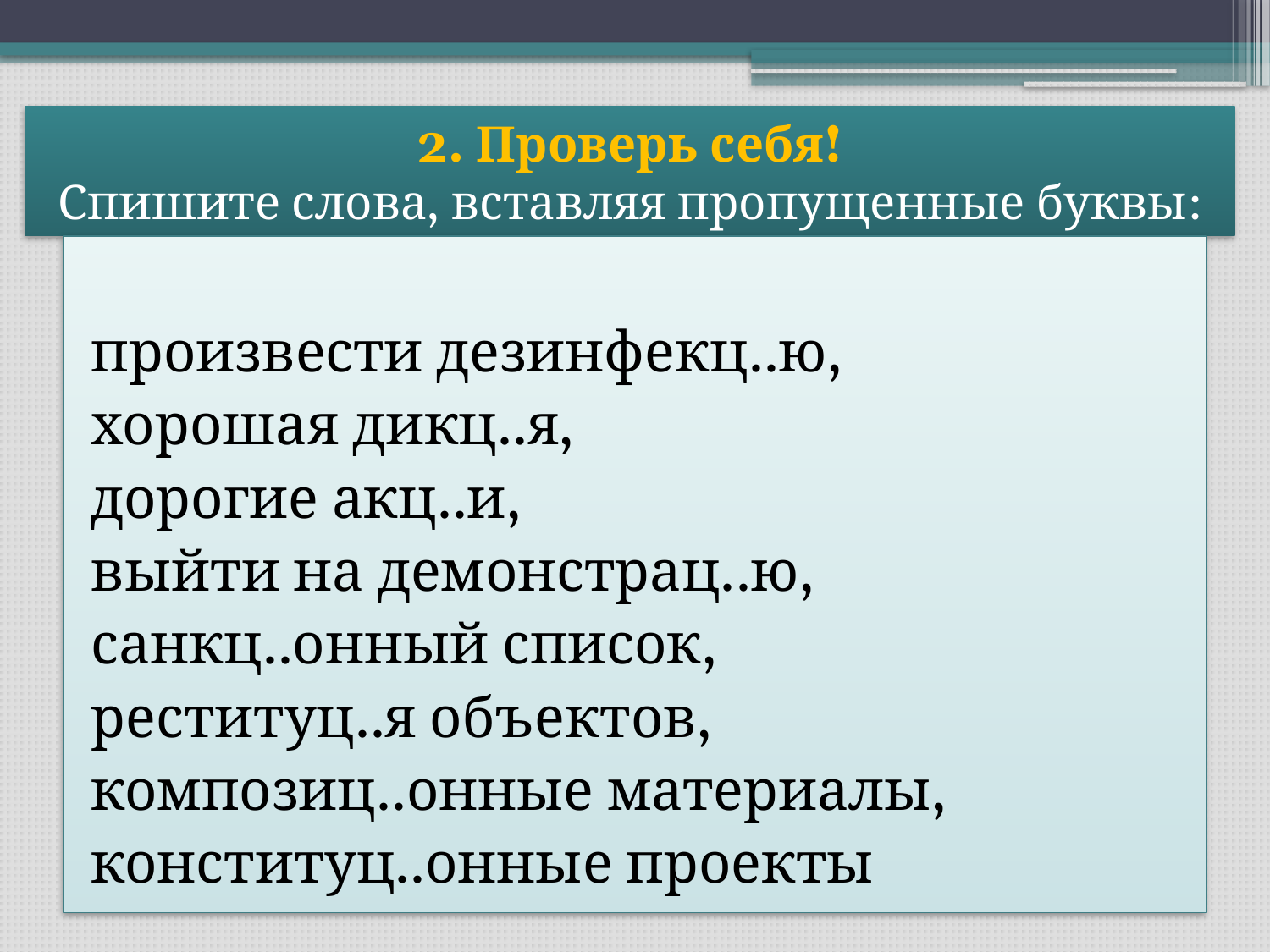

# 2. Проверь себя! Спишите слова, вставляя пропущенные буквы:

произвести дезинфекц..ю,
хорошая дикц..я,
дорогие акц..и,
выйти на демонстрац..ю,
санкц..онный список,
реституц..я объектов,
композиц..онные материалы,
конституц..онные проекты